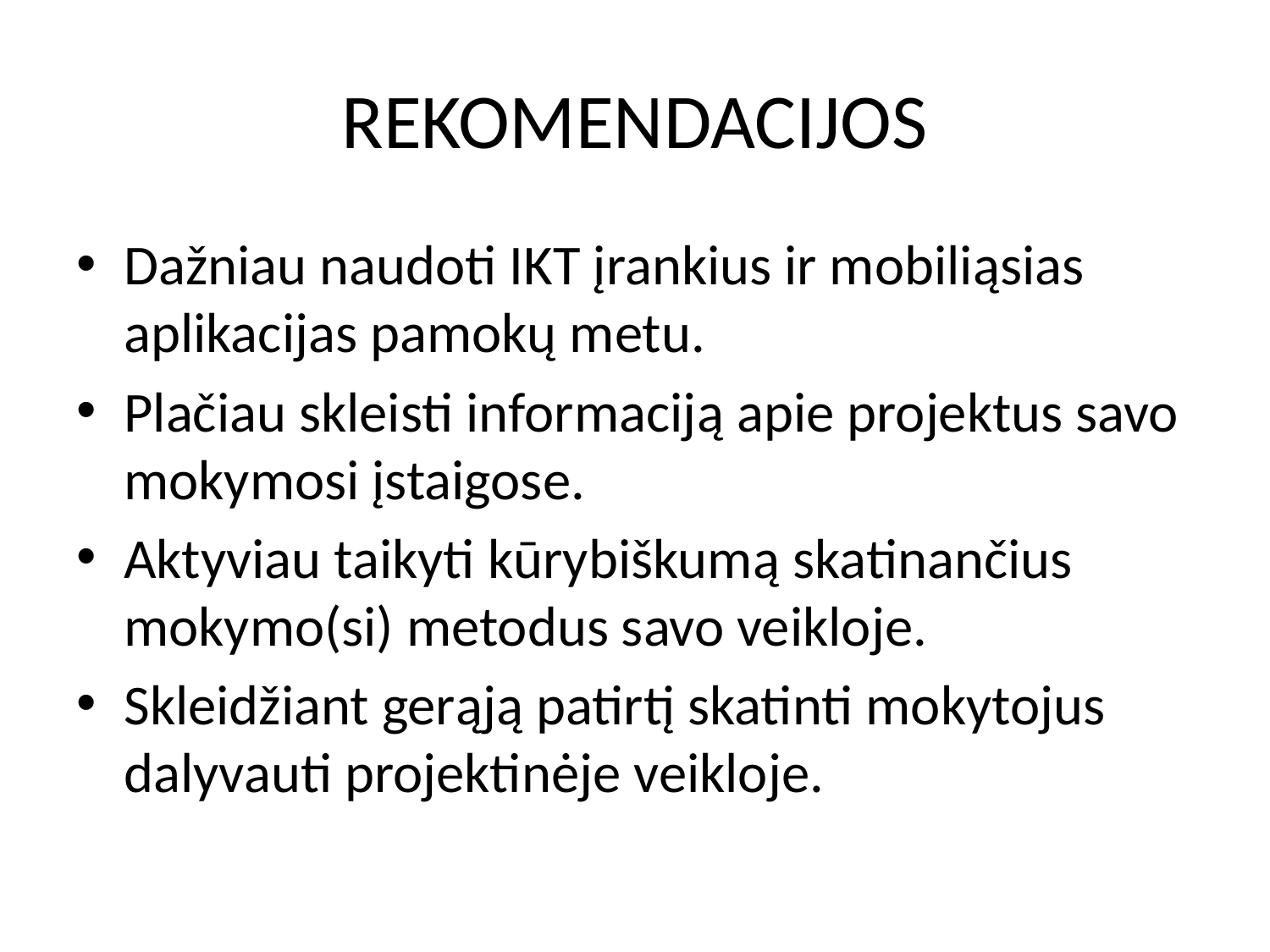

# REKOMENDACIJOS
Dažniau naudoti IKT įrankius ir mobiliąsias aplikacijas pamokų metu.
Plačiau skleisti informaciją apie projektus savo mokymosi įstaigose.
Aktyviau taikyti kūrybiškumą skatinančius mokymo(si) metodus savo veikloje.
Skleidžiant gerąją patirtį skatinti mokytojus dalyvauti projektinėje veikloje.